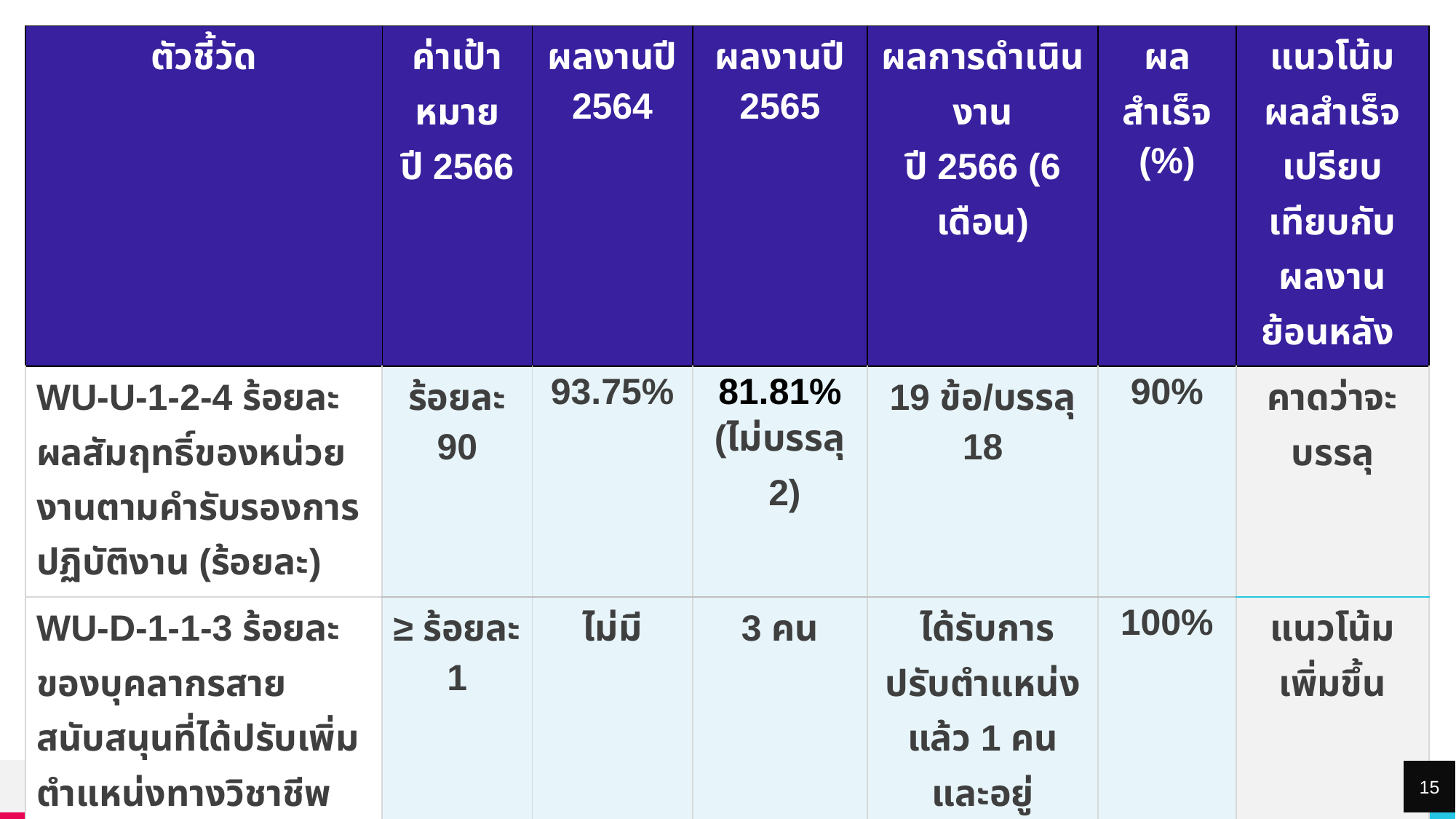

| ตัวชี้วัด | ค่าเป้าหมาย ปี 2566 | ผลงานปี 2564 | ผลงานปี 2565 | ผลการดำเนินงาน ปี 2566 (6 เดือน) | ผลสำเร็จ (%) | แนวโน้มผลสำเร็จเปรียบเทียบกับผลงานย้อนหลัง |
| --- | --- | --- | --- | --- | --- | --- |
| WU-U-1-2-4 ร้อยละผลสัมฤทธิ์ของหน่วยงานตามคำรับรองการปฏิบัติงาน (ร้อยละ) | ร้อยละ 90 | 93.75% | 81.81% (ไม่บรรลุ 2) | 19 ข้อ/บรรลุ 18 | 90% | คาดว่าจะบรรลุ |
| WU-D-1-1-3 ร้อยละของบุคลากรสายสนับสนุนที่ได้ปรับเพิ่มตำแหน่งทางวิชาชีพ และ/หรือปรับตำแหน่งที่สูงขึ้น (ร้อยละ) | ≥ ร้อยละ 1 | ไม่มี | 3 คน | ได้รับการปรับตำแหน่งแล้ว 1 คน และอยู่ระหว่างการเตรียมผลงาน 4 คน | 100% | แนวโน้มเพิ่มขึ้น |
| WU-D-1-2-7 ร้อยละของบุคลากรหน่วยงานที่มีการพัฒนา/ปรับปรุงคู่มือการปฏิบัติงานให้ทันสมัย เป็นปัจจุบันและมีการใช้คู่มือในการปฏิบัติงาน (ร้อยละ) | ร้อยละ 50 | 100 % | 100% | 100% | 100% | บรรลุ |
15